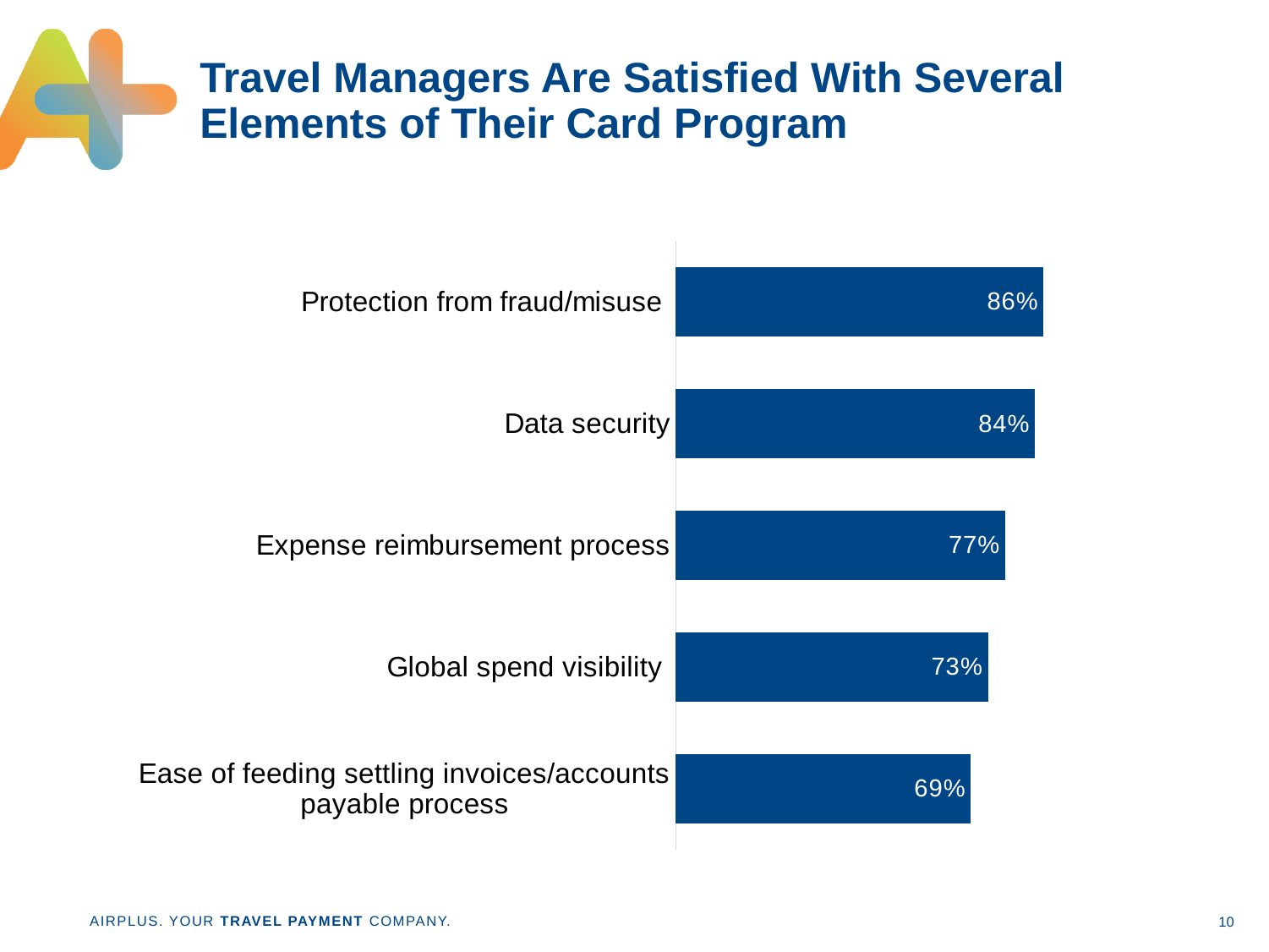

# Travel Managers Are Satisfied With Several Elements of Their Card Program

### Chart

| Category | Satisfied/very satisfied |
|---|---|
| Ease of feeding settling invoices/accounts payable process | 0.69 |
| Global spend visibility  | 0.73 |
| Expense reimbursement process | 0.77 |
| Data security | 0.84 |
| Protection from fraud/misuse  | 0.86 |
10